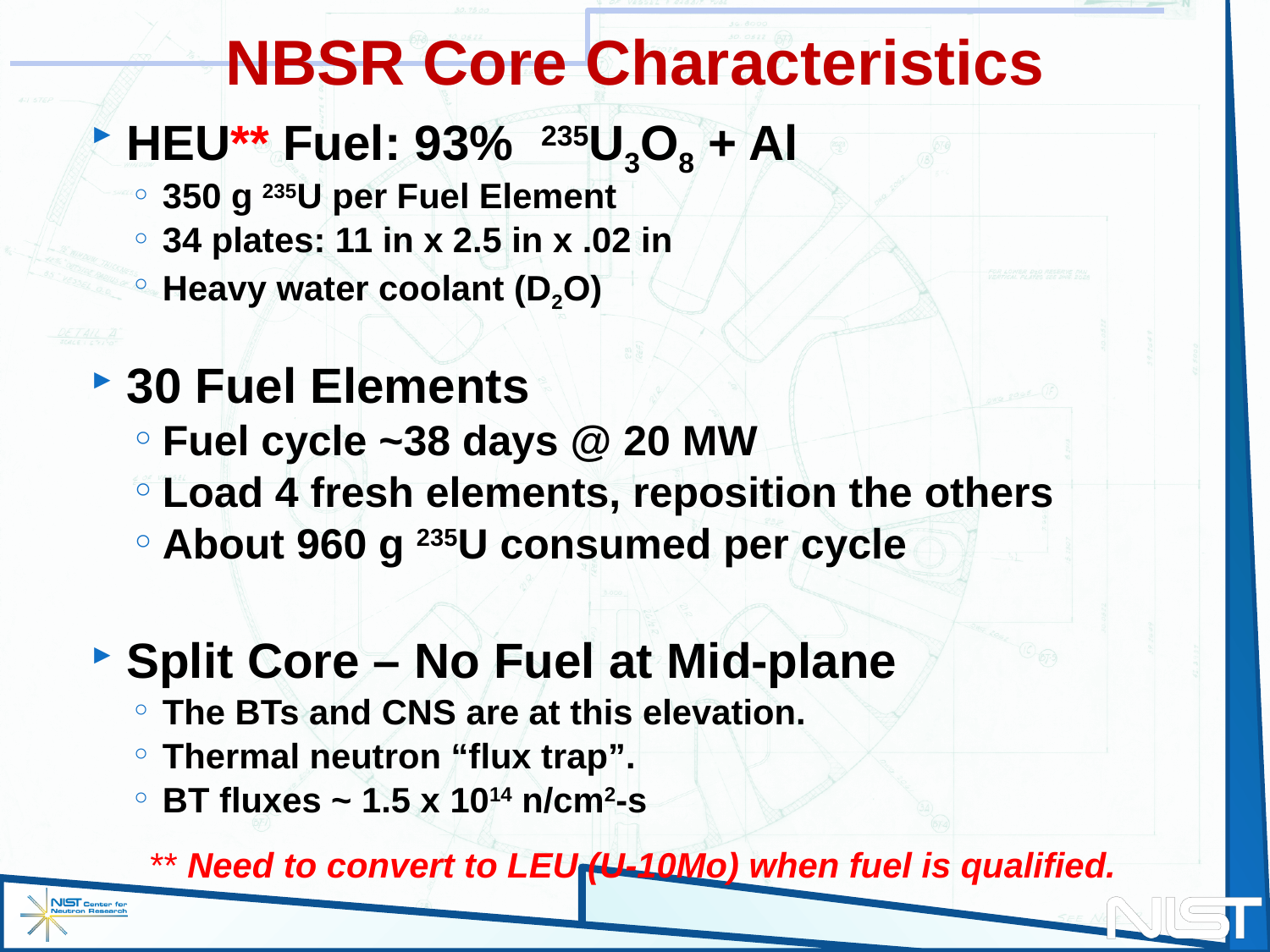

# NBSR Core Characteristics
HEU** Fuel: 93%  235U3O8 + Al
350 g 235U per Fuel Element
34 plates: 11 in x 2.5 in x .02 in
Heavy water coolant (D2O)

30 Fuel Elements
Fuel cycle ~38 days @ 20 MW
Load 4 fresh elements, reposition the others
About 960 g 235U consumed per cycle

Split Core – No Fuel at Mid-plane
The BTs and CNS are at this elevation.
Thermal neutron “flux trap”.
BT fluxes ~ 1.5 x 1014 n/cm2-s

** Need to convert to LEU (U-10Mo) when fuel is qualified.